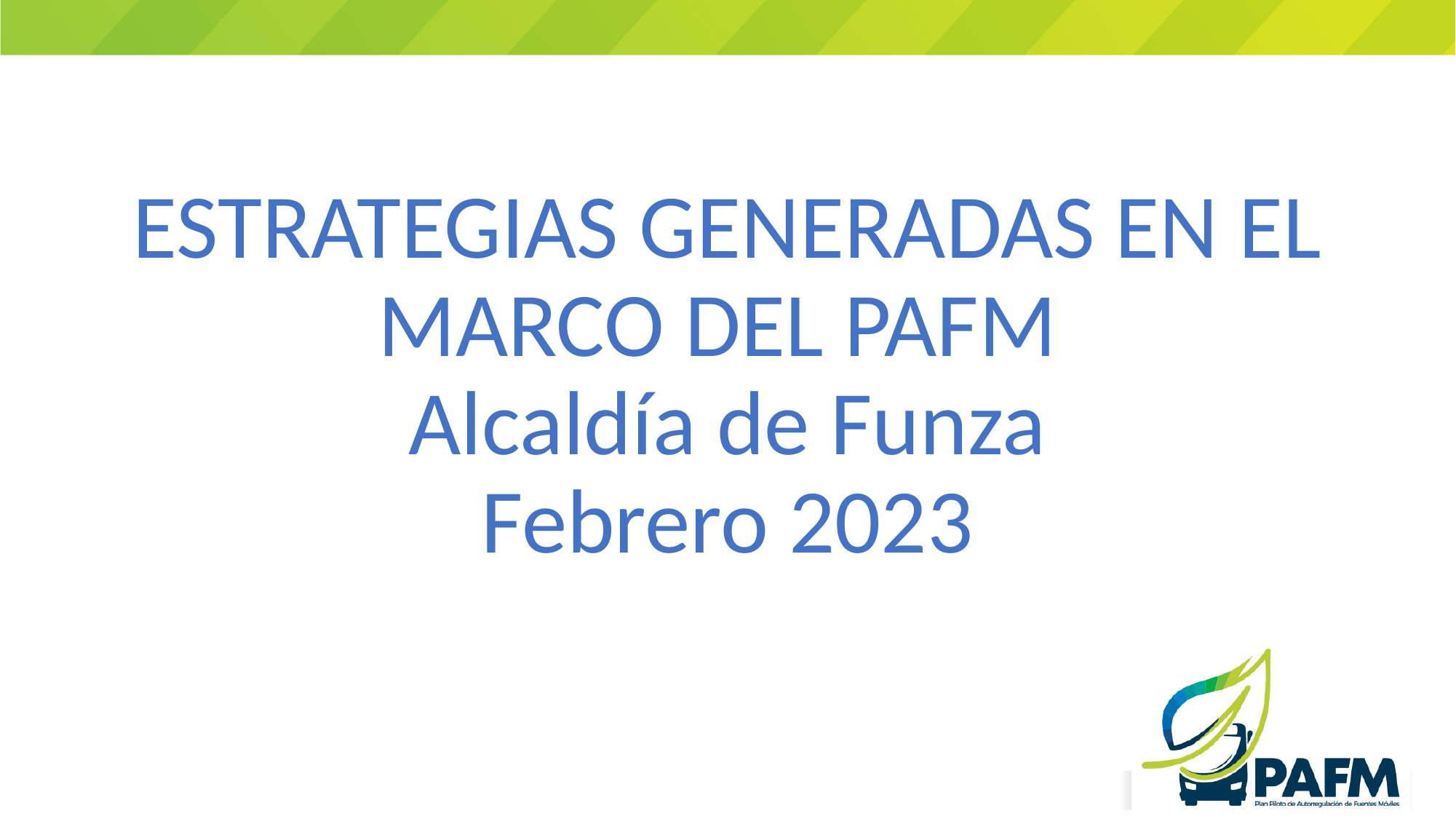

# ESTRATEGIAS GENERADAS EN EL MARCO DEL PAFM Alcaldía de Funza Febrero 2023